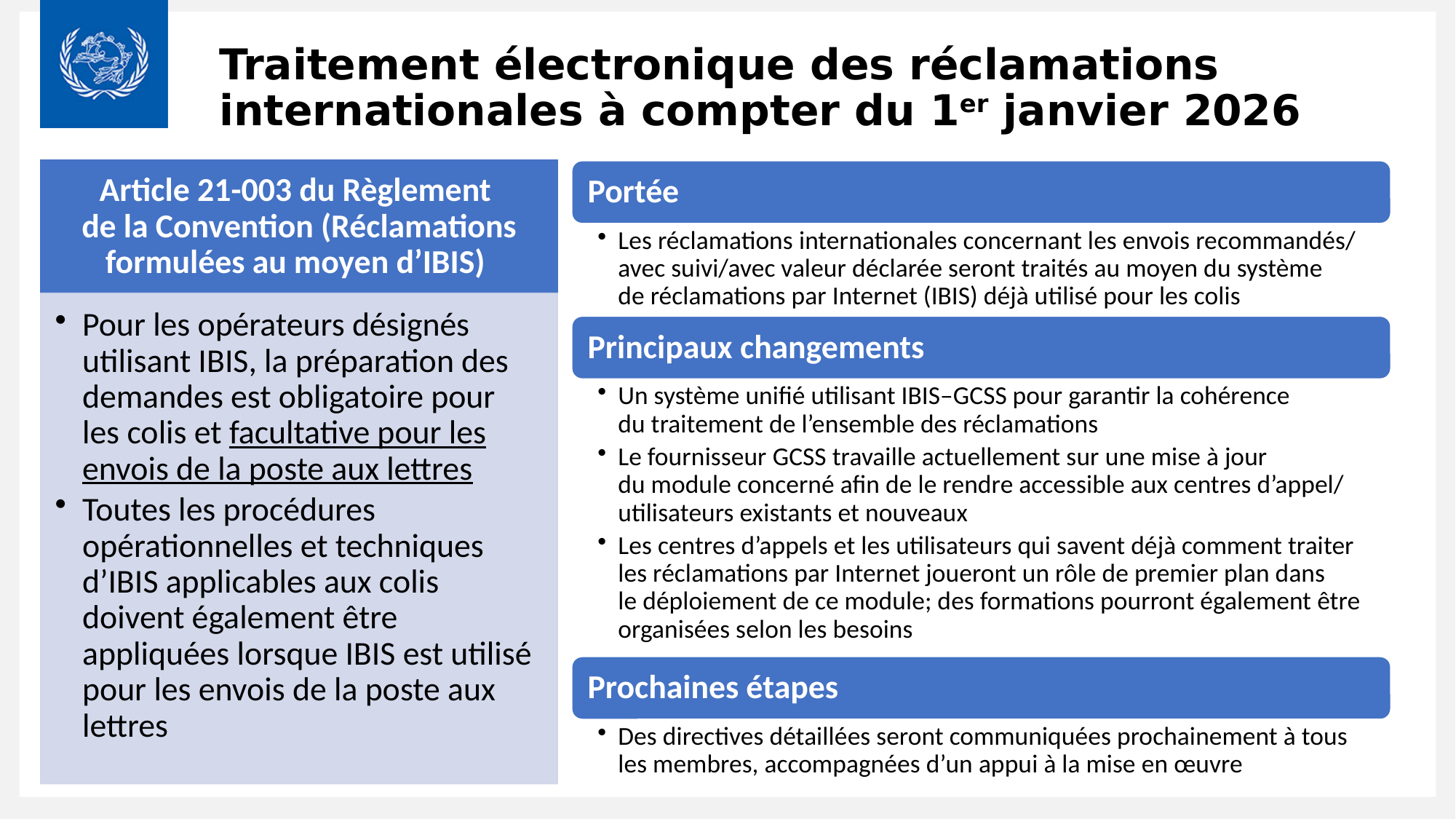

# Traitement électronique des réclamations internationales à compter du 1er janvier 2026
Article 21-003 du Règlement
de la Convention (Réclamations formulées au moyen d’IBIS)
Pour les opérateurs désignés utilisant IBIS, la préparation des demandes est obligatoire pour les colis et facultative pour les envois de la poste aux lettres
Toutes les procédures opérationnelles et techniques d’IBIS applicables aux colis doivent également être appliquées lorsque IBIS est utilisé pour les envois de la poste aux lettres
Portée
Les réclamations internationales concernant les envois recommandés/
avec suivi/avec valeur déclarée seront traités au moyen du système
de réclamations par Internet (IBIS) déjà utilisé pour les colis
Principaux changements
Un système unifié utilisant IBIS–GCSS pour garantir la cohérence
du traitement de l’ensemble des réclamations
Le fournisseur GCSS travaille actuellement sur une mise à jour
du module concerné afin de le rendre accessible aux centres d’appel/
utilisateurs existants et nouveaux
Les centres d’appels et les utilisateurs qui savent déjà comment traiter les réclamations par Internet joueront un rôle de premier plan dans
le déploiement de ce module; des formations pourront également être organisées selon les besoins
Prochaines étapes
Des directives détaillées seront communiquées prochainement à tous les membres, accompagnées d’un appui à la mise en œuvre